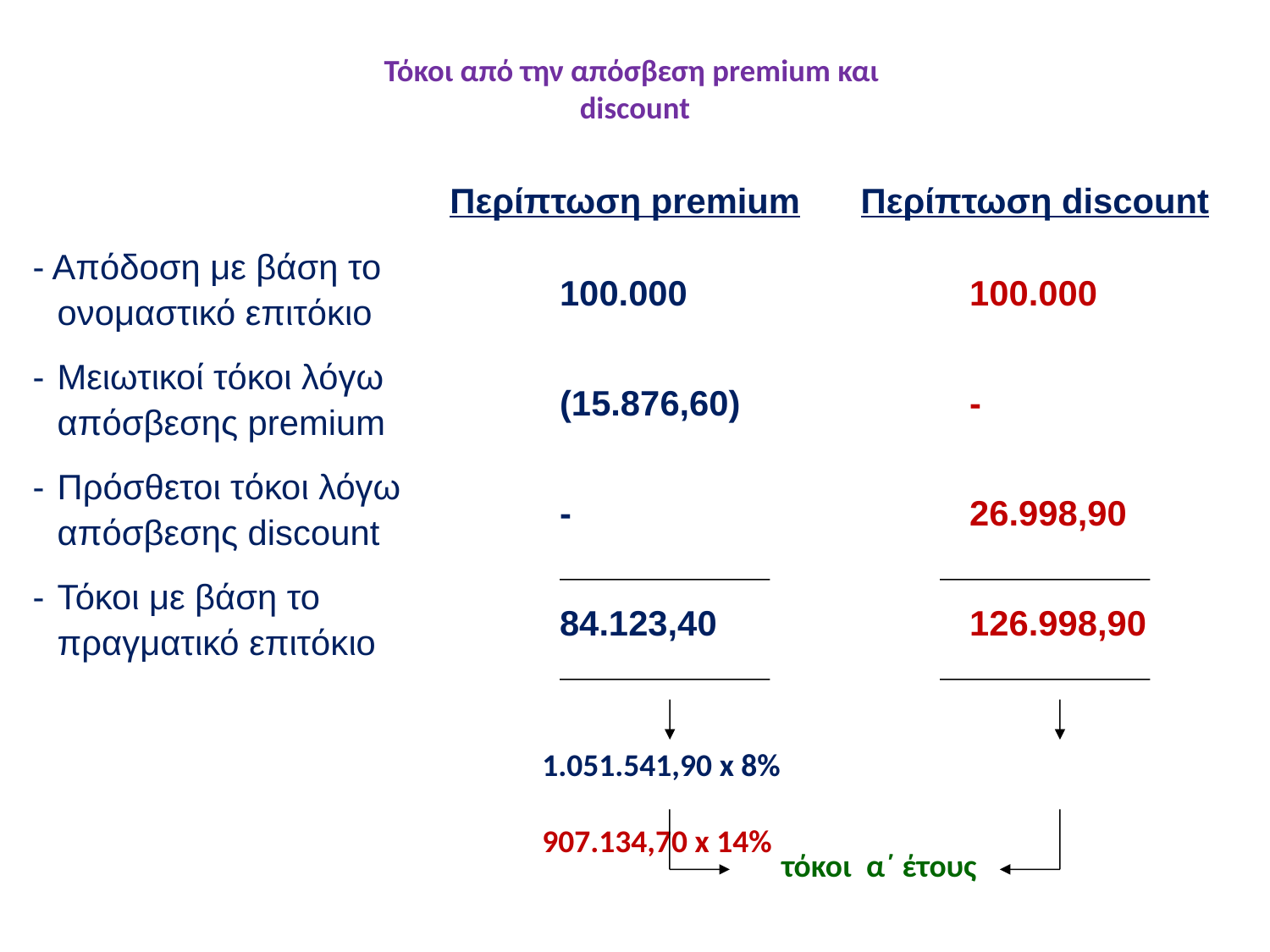

# Τόκοι από την απόσβεση premium και discount
|  | Περίπτωση premium | Περίπτωση discount |
| --- | --- | --- |
| - Απόδοση με βάση το ονομαστικό επιτόκιο | 100.000 | 100.000 |
| - Μειωτικοί τόκοι λόγω απόσβεσης premium | (15.876,60) | - |
| - Πρόσθετοι τόκοι λόγω απόσβεσης discount | - | 26.998,90 |
| - Τόκοι με βάση το πραγματικό επιτόκιο | 84.123,40 | 126.998,90 |

1.051.541,90 x 8%	907.134,70 x 14%

τόκοι  α΄ έτους